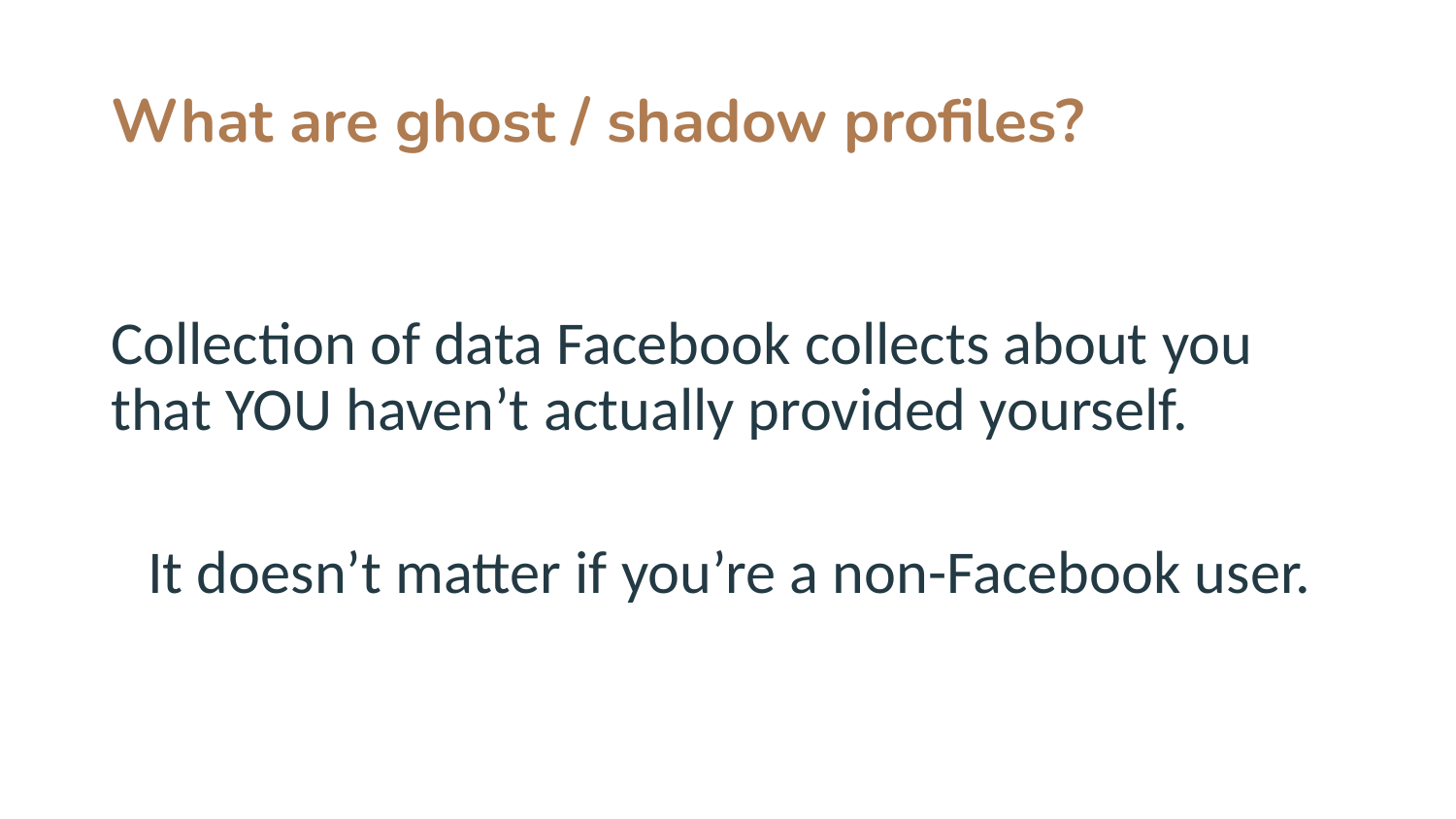

# What are ghost / shadow profiles?

Collection of data Facebook collects about you that YOU haven’t actually provided yourself.

It doesn’t matter if you’re a non-Facebook user.